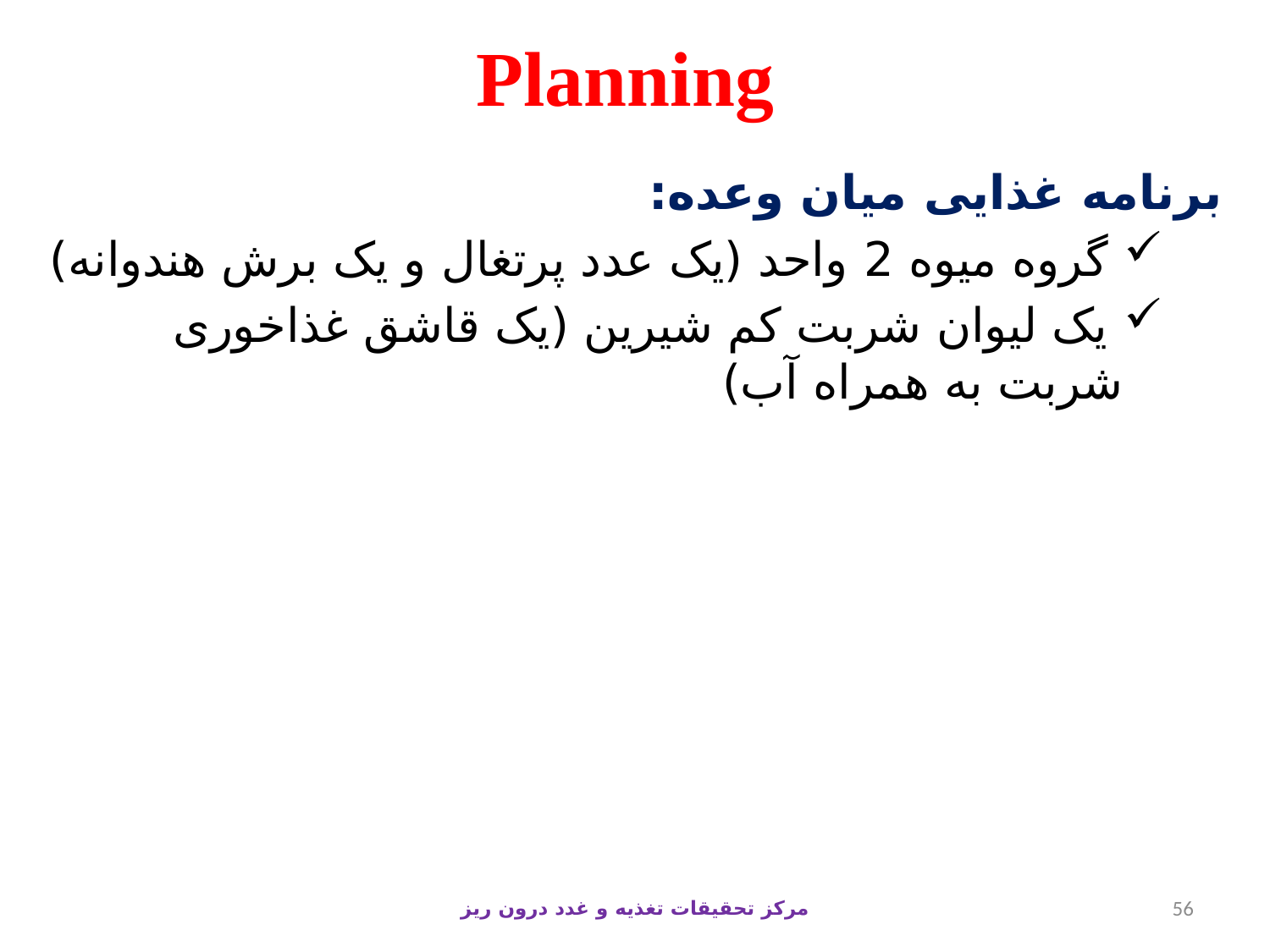

# Planning
برنامه غذایی میان وعده:
 گروه میوه 2 واحد (یک عدد پرتغال و یک برش هندوانه)
 یک لیوان شربت کم شیرین (یک قاشق غذاخوری شربت به همراه آب)

مرکز تحقیقات تغذیه و غدد درون ریز
56